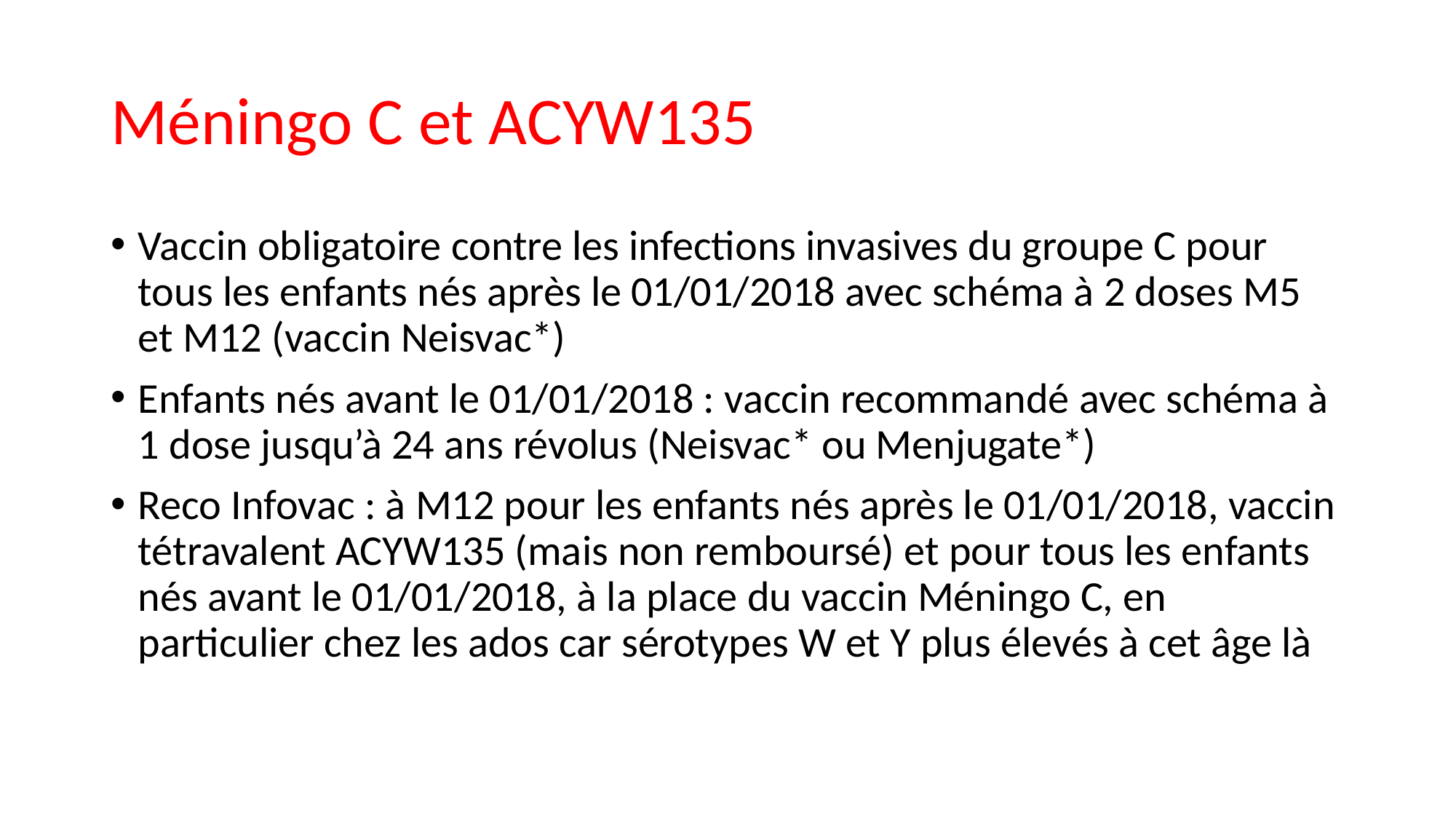

# Méningo C et ACYW135
Vaccin obligatoire contre les infections invasives du groupe C pour tous les enfants nés après le 01/01/2018 avec schéma à 2 doses M5 et M12 (vaccin Neisvac*)
Enfants nés avant le 01/01/2018 : vaccin recommandé avec schéma à 1 dose jusqu’à 24 ans révolus (Neisvac* ou Menjugate*)
Reco Infovac : à M12 pour les enfants nés après le 01/01/2018, vaccin tétravalent ACYW135 (mais non remboursé) et pour tous les enfants nés avant le 01/01/2018, à la place du vaccin Méningo C, en particulier chez les ados car sérotypes W et Y plus élevés à cet âge là